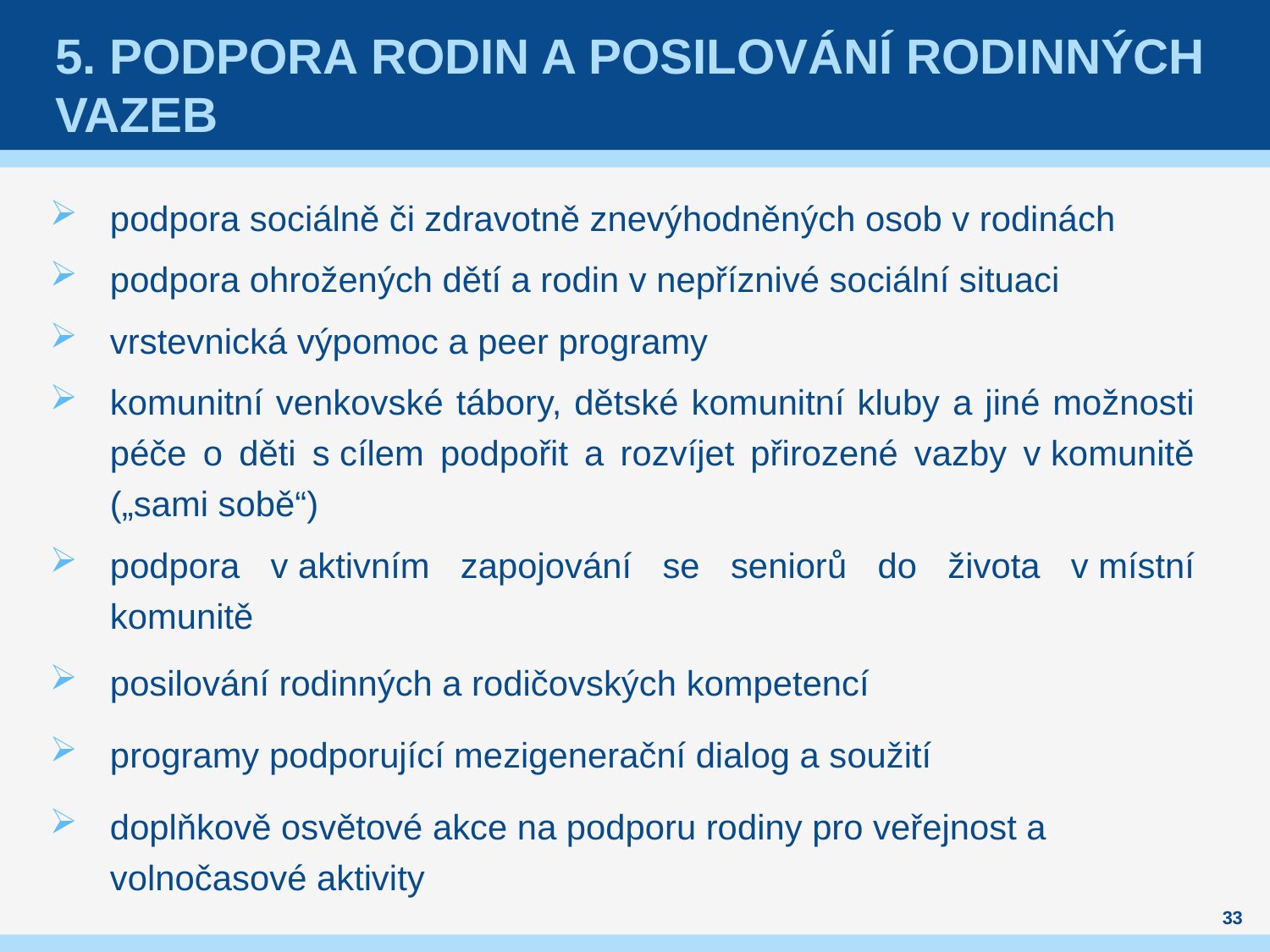

# 5. podpora rodin a posilování rodinných vazeb

podpora sociálně či zdravotně znevýhodněných osob v rodinách
podpora ohrožených dětí a rodin v nepříznivé sociální situaci
vrstevnická výpomoc a peer programy
komunitní venkovské tábory, dětské komunitní kluby a jiné možnosti péče o děti s cílem podpořit a rozvíjet přirozené vazby v komunitě („sami sobě“)
podpora v aktivním zapojování se seniorů do života v místní komunitě
posilování rodinných a rodičovských kompetencí
programy podporující mezigenerační dialog a soužití
doplňkově osvětové akce na podporu rodiny pro veřejnost a volnočasové aktivity

33